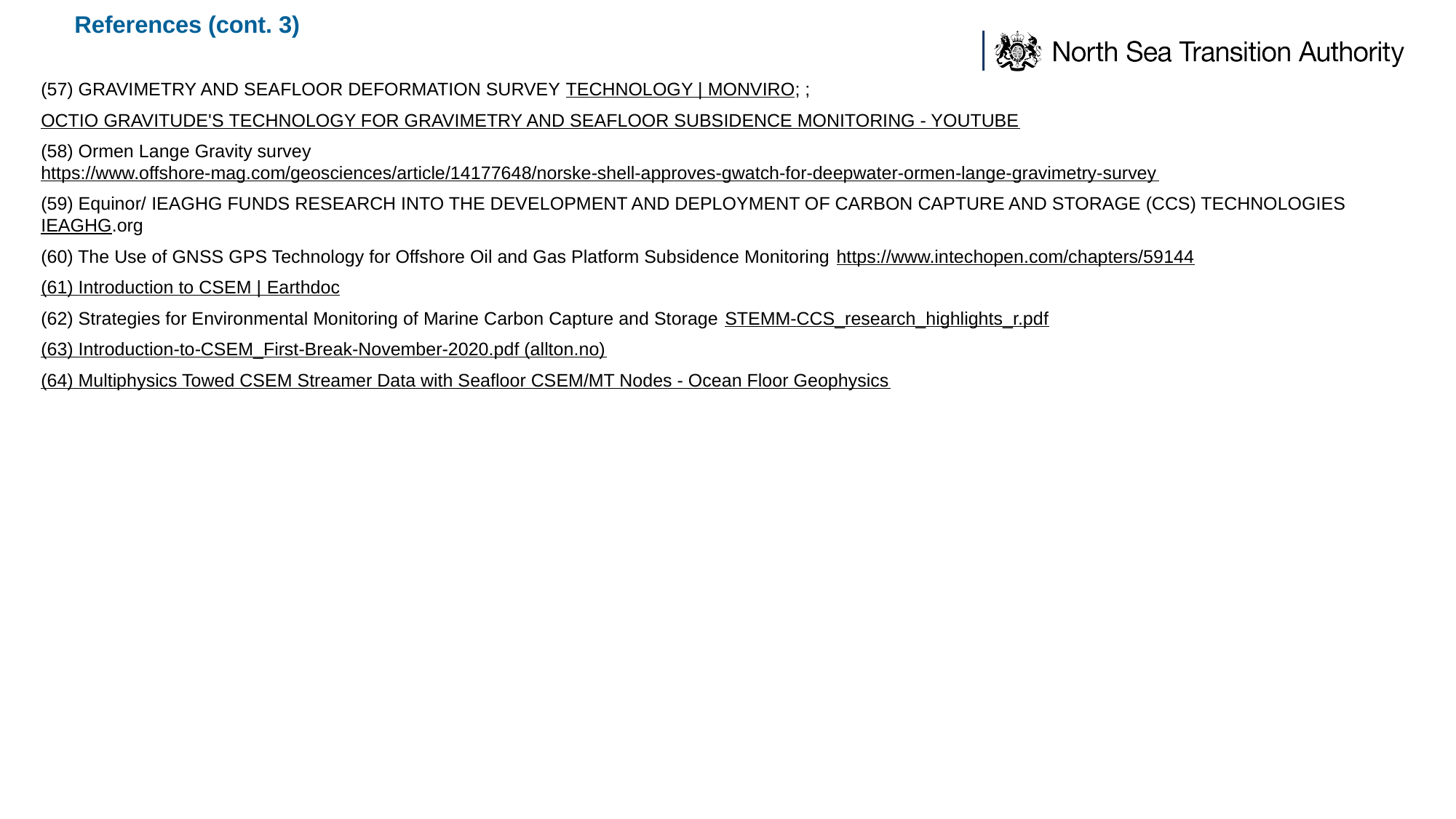

# References (cont. 3)
(57) GRAVIMETRY AND SEAFLOOR DEFORMATION SURVEY Technology | Monviro; ;
OCTIO Gravitude's technology for gravimetry and seafloor subsidence monitoring - YouTube
(58) Ormen Lange Gravity survey https://www.offshore-mag.com/geosciences/article/14177648/norske-shell-approves-gwatch-for-deepwater-ormen-lange-gravimetry-survey
(59) Equinor/ IEAGHG FUNDS RESEARCH INTO THE DEVELOPMENT AND DEPLOYMENT OF CARBON CAPTURE AND STORAGE (CCS) TECHNOLOGIES  IEAGHG.org
(60) The Use of GNSS GPS Technology for Offshore Oil and Gas Platform Subsidence Monitoring https://www.intechopen.com/chapters/59144
(61) Introduction to CSEM | Earthdoc
(62) Strategies for Environmental Monitoring of Marine Carbon Capture and Storage STEMM-CCS_research_highlights_r.pdf
(63) Introduction-to-CSEM_First-Break-November-2020.pdf (allton.no)
(64) Multiphysics Towed CSEM Streamer Data with Seafloor CSEM/MT Nodes - Ocean Floor Geophysics